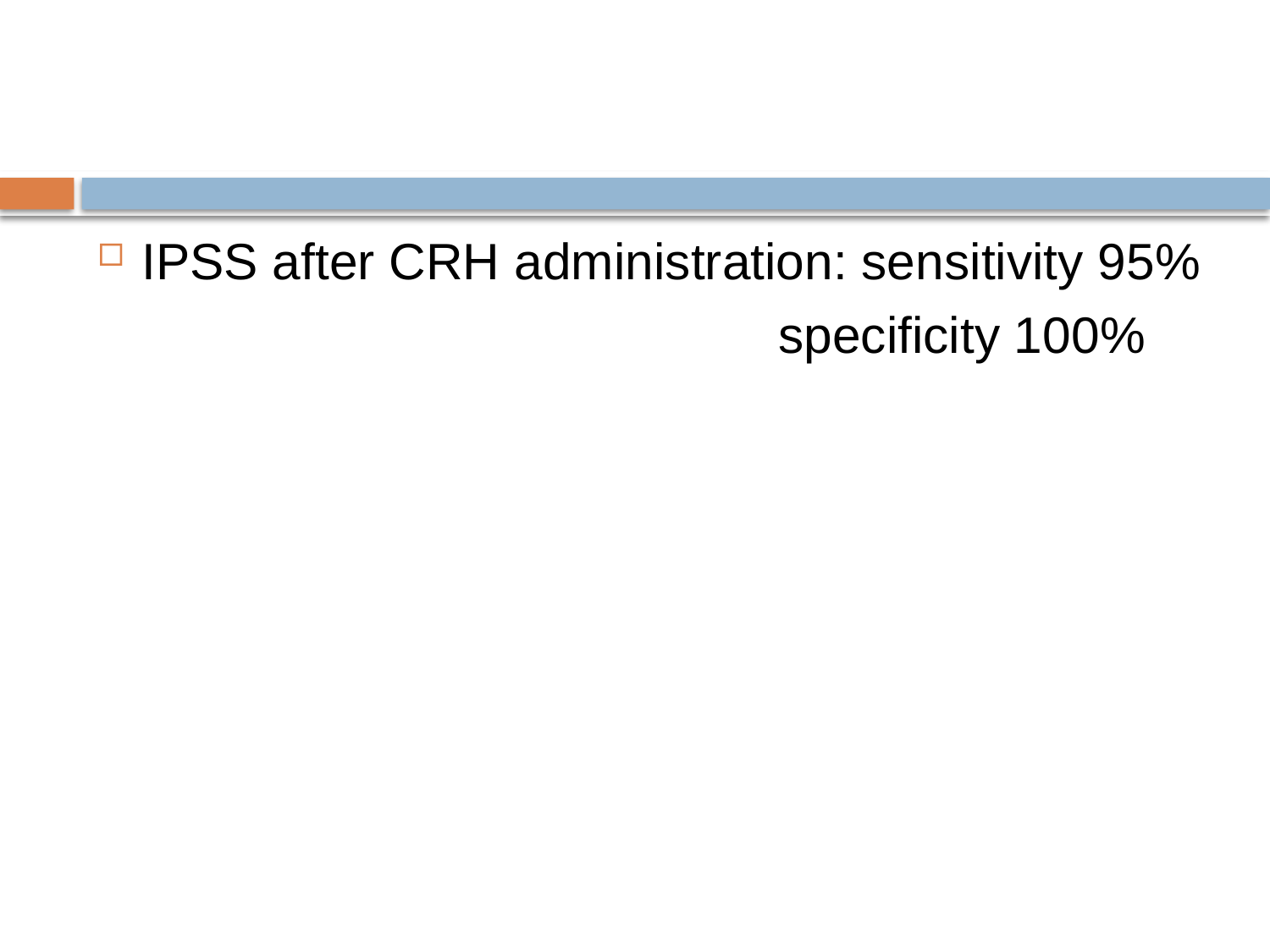

#
IPSS after CRH administration: sensitivity 95%
                                                specificity 100%